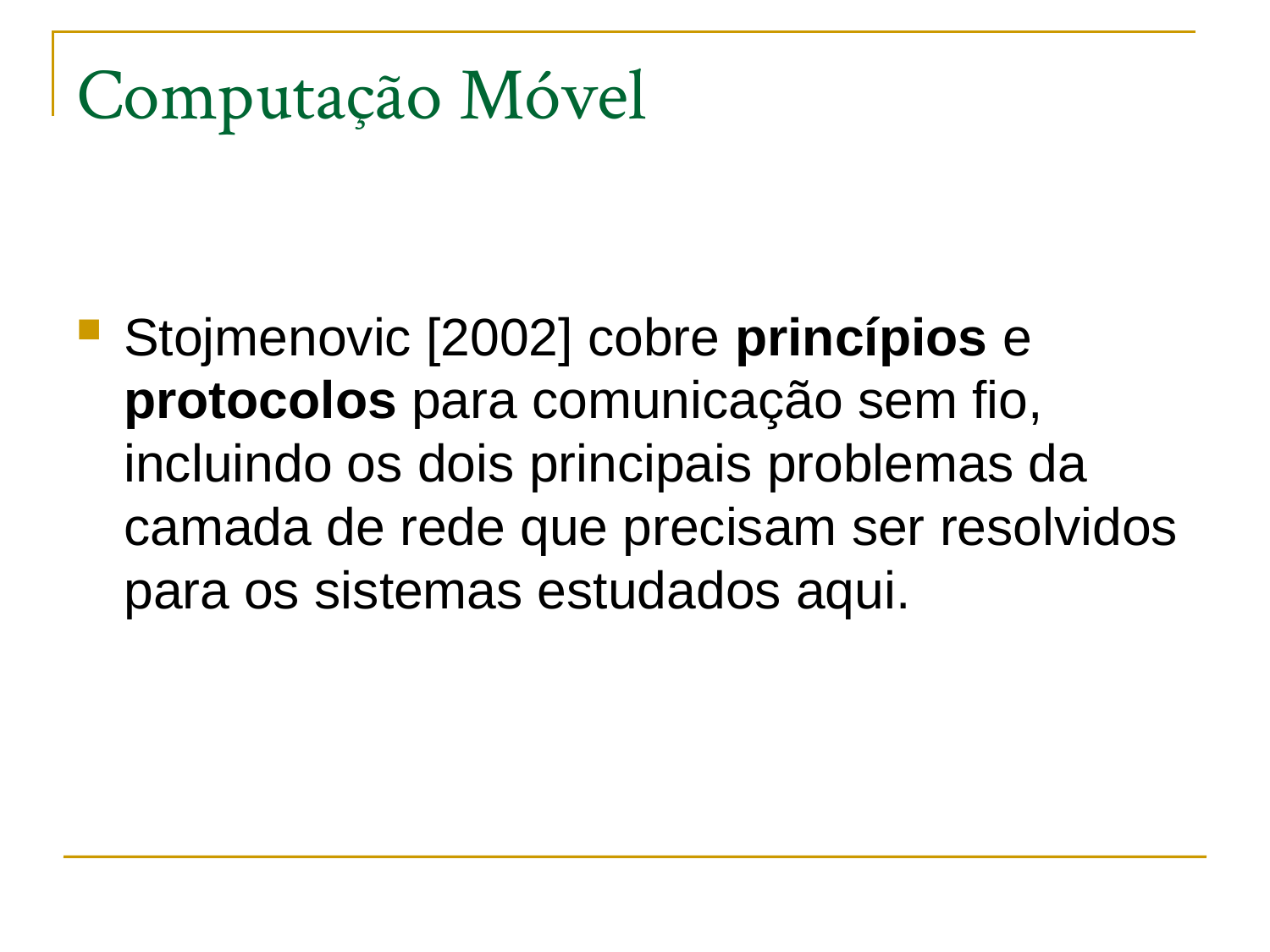

# Computação Móvel

Stojmenovic [2002] cobre princípios e protocolos para comunicação sem fio, incluindo os dois principais problemas da camada de rede que precisam ser resolvidos para os sistemas estudados aqui.